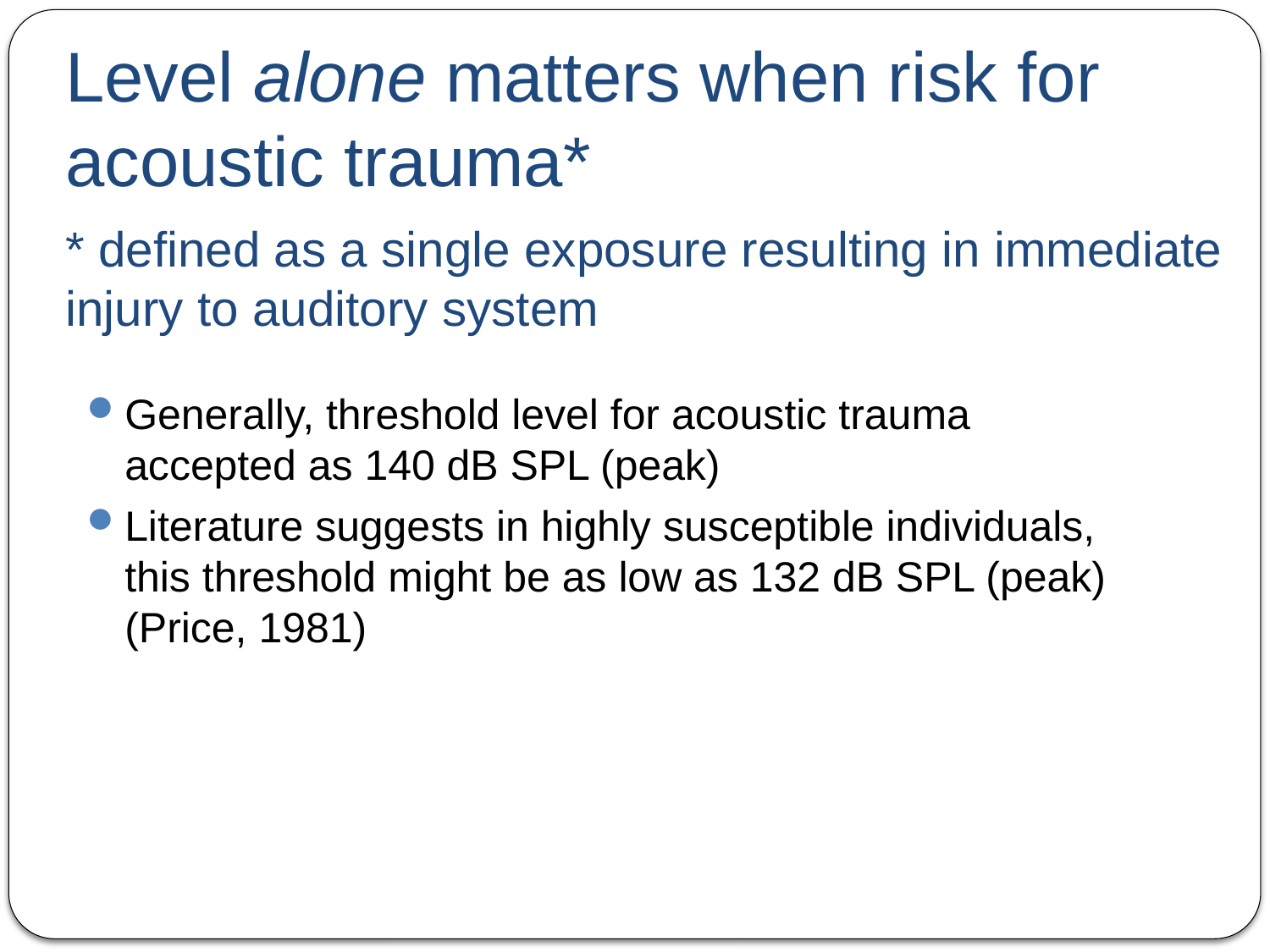

# Level alone matters when risk for acoustic trauma* * defined as a single exposure resulting in immediate injury to auditory system
Generally, threshold level for acoustic trauma accepted as 140 dB SPL (peak)
Literature suggests in highly susceptible individuals, this threshold might be as low as 132 dB SPL (peak) (Price, 1981)